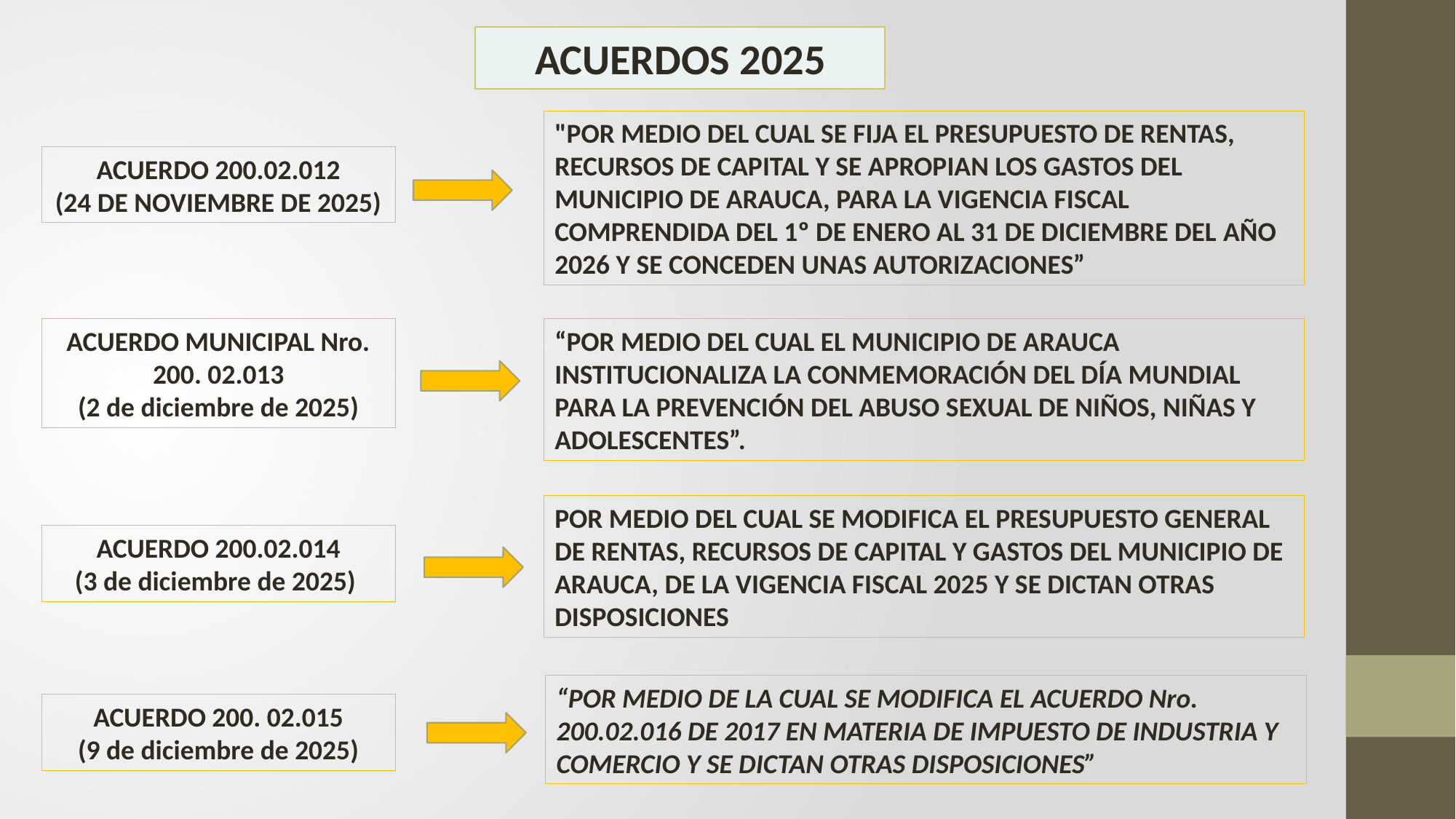

ACUERDOS 2025
"POR MEDIO DEL CUAL SE FIJA EL PRESUPUESTO DE RENTAS, RECURSOS DE CAPITAL Y SE APROPIAN LOS GASTOS DEL MUNICIPIO DE ARAUCA, PARA LA VIGENCIA FISCAL COMPRENDIDA DEL 1º DE ENERO AL 31 DE DICIEMBRE DEL AÑO 2026 Y SE CONCEDEN UNAS AUTORIZACIONES”
ACUERDO 200.02.012
(24 DE NOVIEMBRE DE 2025)

ACUERDO MUNICIPAL Nro. 200. 02.013
(2 de diciembre de 2025)
“POR MEDIO DEL CUAL EL MUNICIPIO DE ARAUCA INSTITUCIONALIZA LA CONMEMORACIÓN DEL DÍA MUNDIAL PARA LA PREVENCIÓN DEL ABUSO SEXUAL DE NIÑOS, NIÑAS Y ADOLESCENTES”.

POR MEDIO DEL CUAL SE MODIFICA EL PRESUPUESTO GENERAL DE RENTAS, RECURSOS DE CAPITAL Y GASTOS DEL MUNICIPIO DE ARAUCA, DE LA VIGENCIA FISCAL 2025 Y SE DICTAN OTRAS DISPOSICIONES
ACUERDO 200.02.014
(3 de diciembre de 2025)

“POR MEDIO DE LA CUAL SE MODIFICA EL ACUERDO Nro. 200.02.016 DE 2017 EN MATERIA DE IMPUESTO DE INDUSTRIA Y COMERCIO Y SE DICTAN OTRAS DISPOSICIONES”
ACUERDO 200. 02.015
(9 de diciembre de 2025)